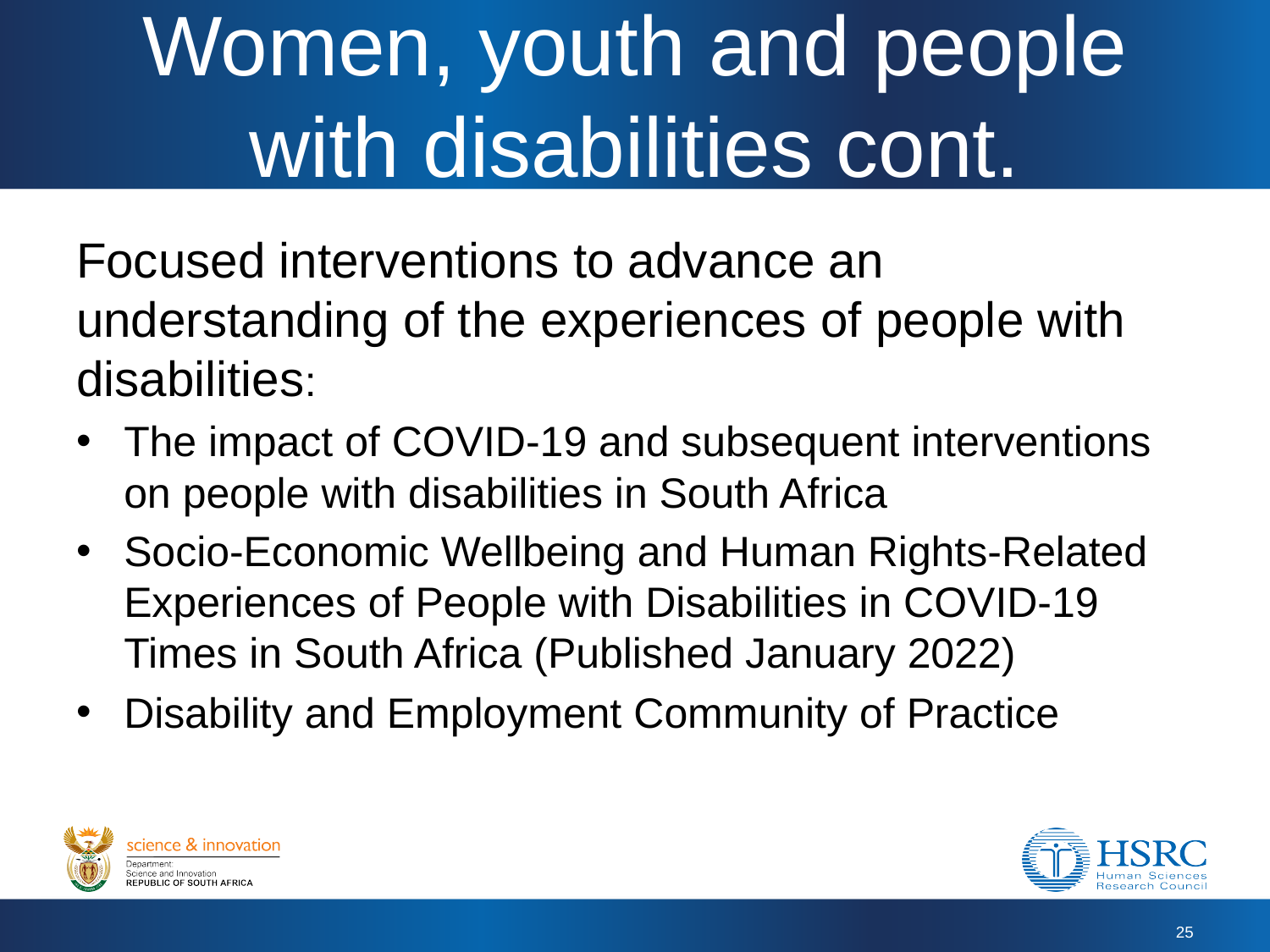

# Women, youth and people with disabilities cont.
Focused interventions to advance an understanding of the experiences of people with disabilities:
The impact of COVID-19 and subsequent interventions on people with disabilities in South Africa
Socio-Economic Wellbeing and Human Rights-Related Experiences of People with Disabilities in COVID-19 Times in South Africa (Published January 2022)
Disability and Employment Community of Practice

25